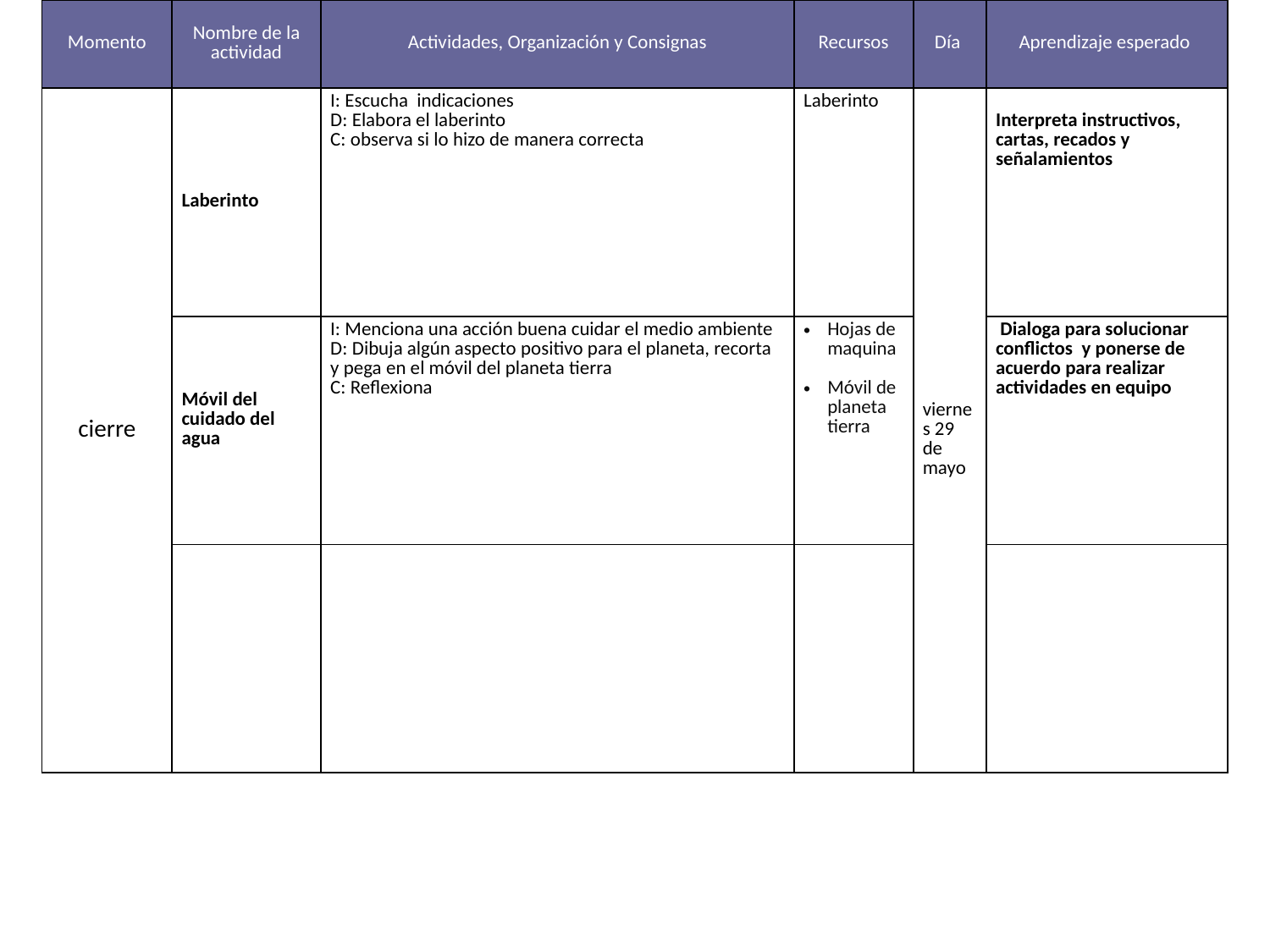

| Momento | Nombre de la actividad | Actividades, Organización y Consignas | Recursos | Día | Aprendizaje esperado |
| --- | --- | --- | --- | --- | --- |
| cierre | Laberinto | I: Escucha indicaciones D: Elabora el laberinto C: observa si lo hizo de manera correcta | Laberinto | viernes 29 de mayo | Interpreta instructivos, cartas, recados y señalamientos |
|  | Móvil del cuidado del agua | I: Menciona una acción buena cuidar el medio ambiente D: Dibuja algún aspecto positivo para el planeta, recorta y pega en el móvil del planeta tierra C: Reflexiona | Hojas de maquina Móvil de planeta tierra |  | Dialoga para solucionar conflictos y ponerse de acuerdo para realizar actividades en equipo |
|  |  |  |  |  |  |